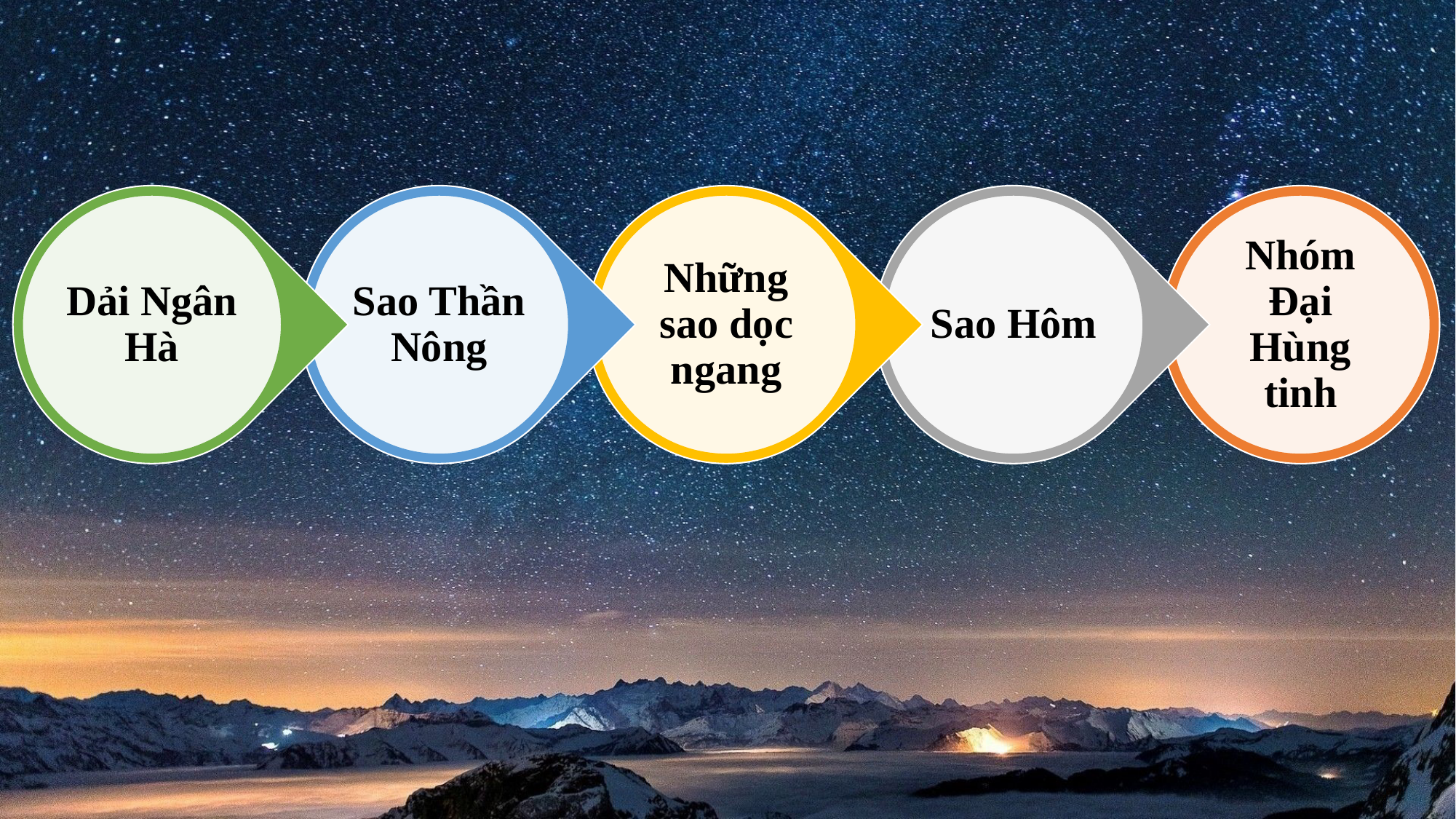

Nhóm Đại Hùng tinh
Sao Hôm
Những sao dọc ngang
Sao Thần Nông
Dải Ngân Hà